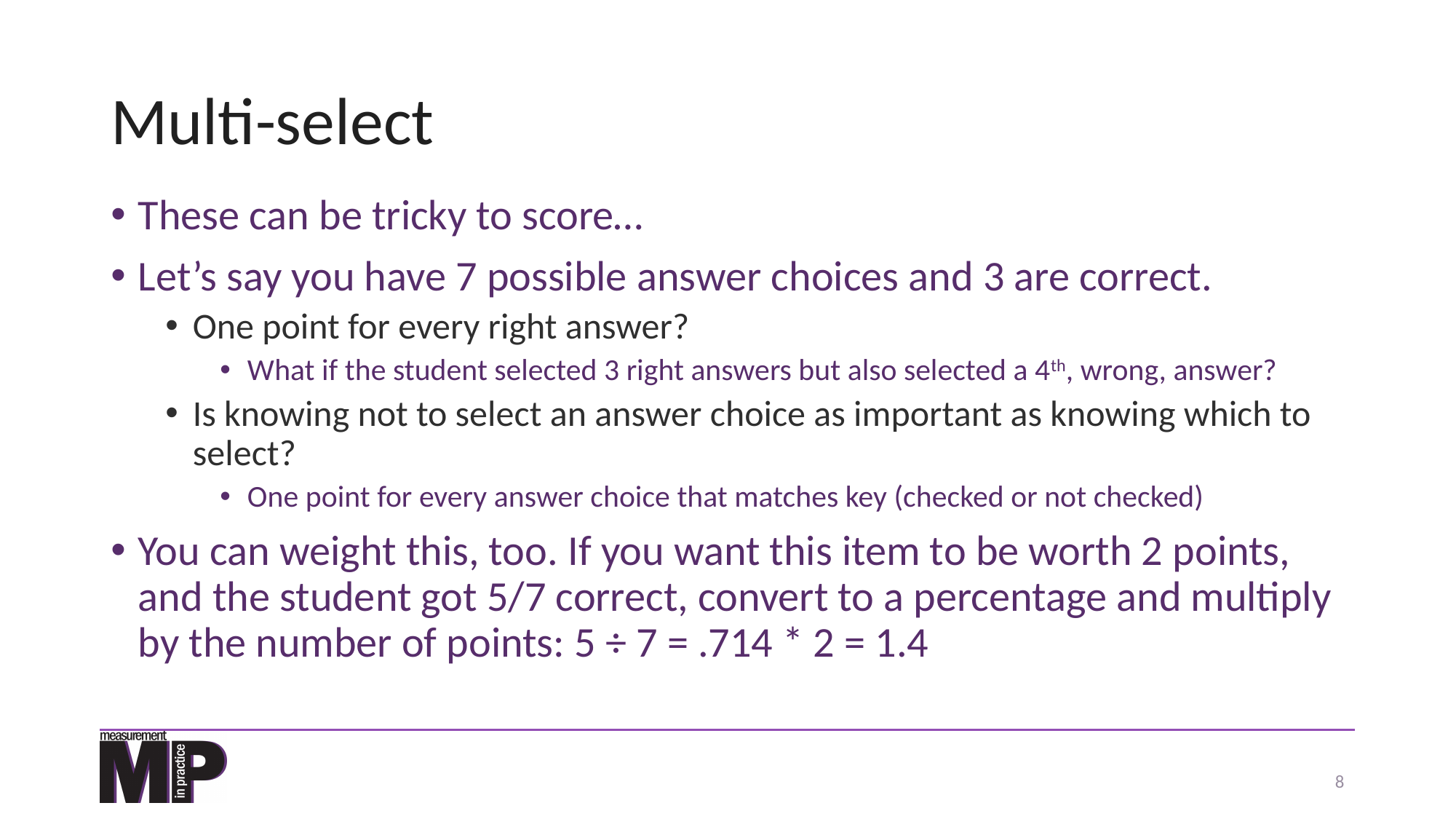

# Multi-select
These can be tricky to score…
Let’s say you have 7 possible answer choices and 3 are correct.
One point for every right answer?
What if the student selected 3 right answers but also selected a 4th, wrong, answer?
Is knowing not to select an answer choice as important as knowing which to select?
One point for every answer choice that matches key (checked or not checked)
You can weight this, too. If you want this item to be worth 2 points, and the student got 5/7 correct, convert to a percentage and multiply by the number of points: 5 ÷ 7 = .714 * 2 = 1.4
8